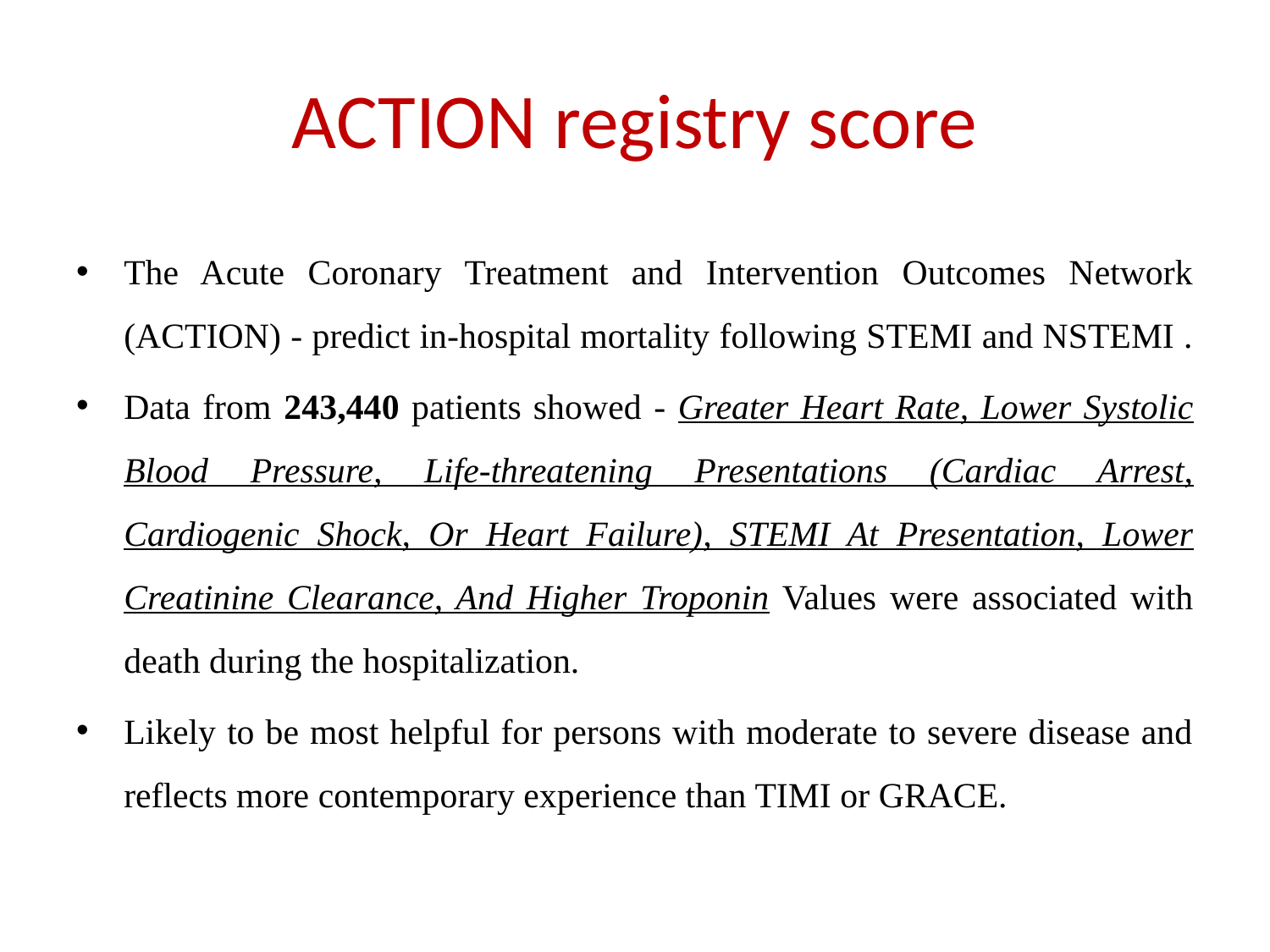

# ACTION registry score
The Acute Coronary Treatment and Intervention Outcomes Network (ACTION) - predict in-hospital mortality following STEMI and NSTEMI .
Data from 243,440 patients showed - Greater Heart Rate, Lower Systolic Blood Pressure, Life-threatening Presentations (Cardiac Arrest, Cardiogenic Shock, Or Heart Failure), STEMI At Presentation, Lower Creatinine Clearance, And Higher Troponin Values were associated with death during the hospitalization.
Likely to be most helpful for persons with moderate to severe disease and reflects more contemporary experience than TIMI or GRACE.